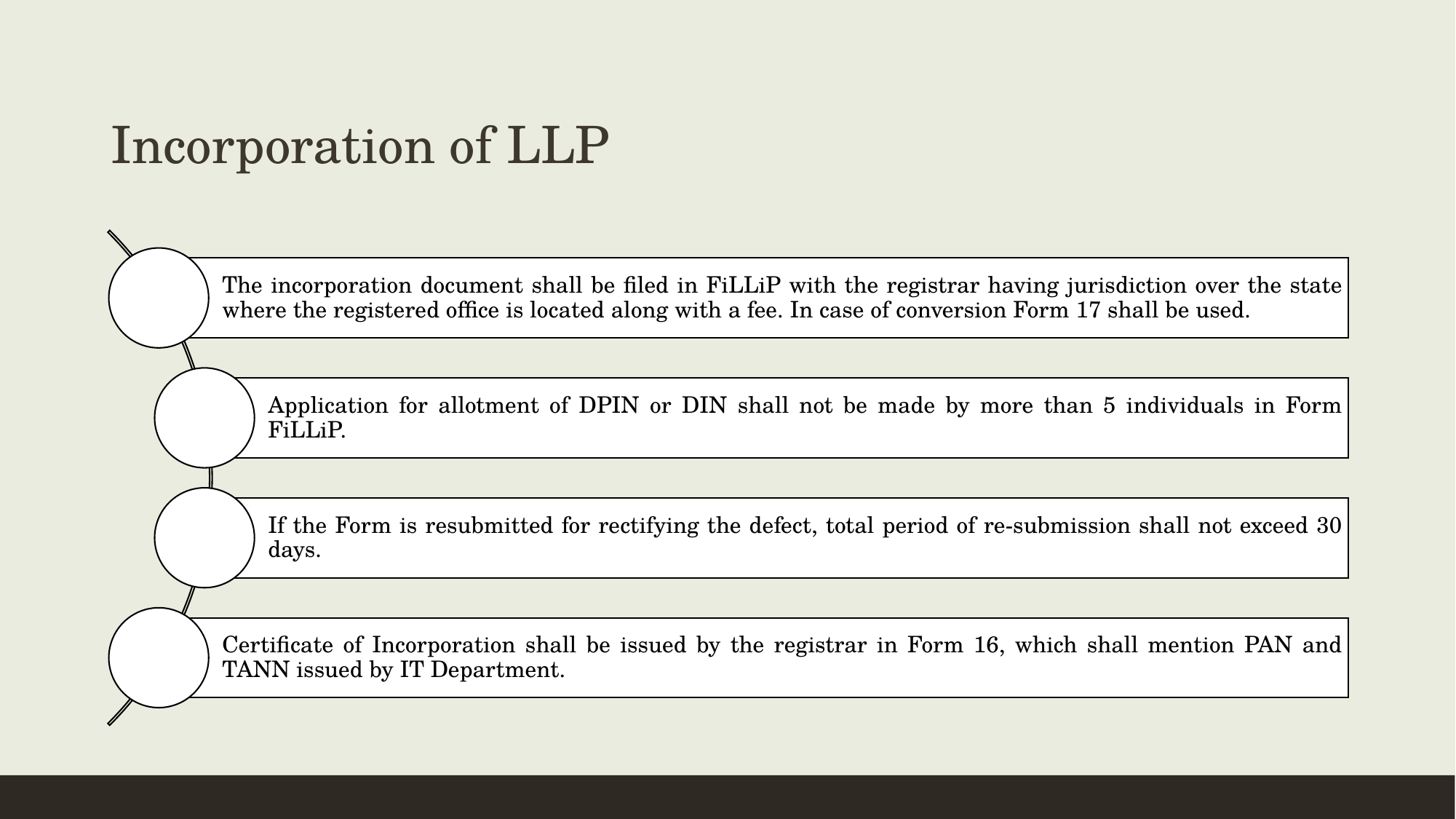

# Incorporation of LLP
The incorporation document shall be filed in FiLLiP with the registrar having jurisdiction over the state where the registered office is located along with a fee. In case of conversion Form 17 shall be used.
Application for allotment of DPIN or DIN shall not be made by more than 5 individuals in Form FiLLiP.
If the Form is resubmitted for rectifying the defect, total period of re-submission shall not exceed 30 days.
Certificate of Incorporation shall be issued by the registrar in Form 16, which shall mention PAN and TANN issued by IT Department.